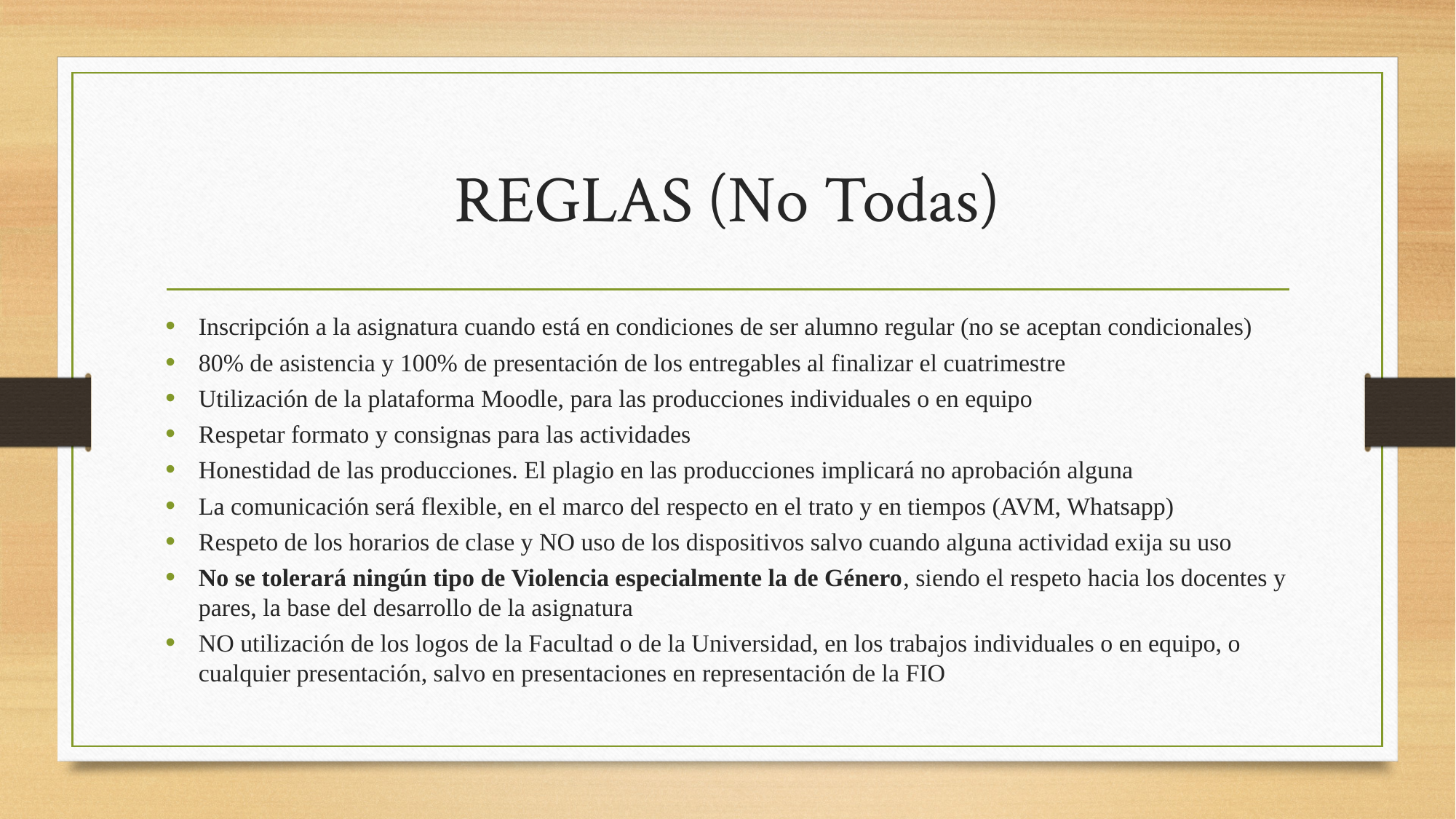

# REGLAS (No Todas)
Inscripción a la asignatura cuando está en condiciones de ser alumno regular (no se aceptan condicionales)
80% de asistencia y 100% de presentación de los entregables al finalizar el cuatrimestre
Utilización de la plataforma Moodle, para las producciones individuales o en equipo
Respetar formato y consignas para las actividades
Honestidad de las producciones. El plagio en las producciones implicará no aprobación alguna
La comunicación será flexible, en el marco del respecto en el trato y en tiempos (AVM, Whatsapp)
Respeto de los horarios de clase y NO uso de los dispositivos salvo cuando alguna actividad exija su uso
No se tolerará ningún tipo de Violencia especialmente la de Género, siendo el respeto hacia los docentes y pares, la base del desarrollo de la asignatura
NO utilización de los logos de la Facultad o de la Universidad, en los trabajos individuales o en equipo, o cualquier presentación, salvo en presentaciones en representación de la FIO